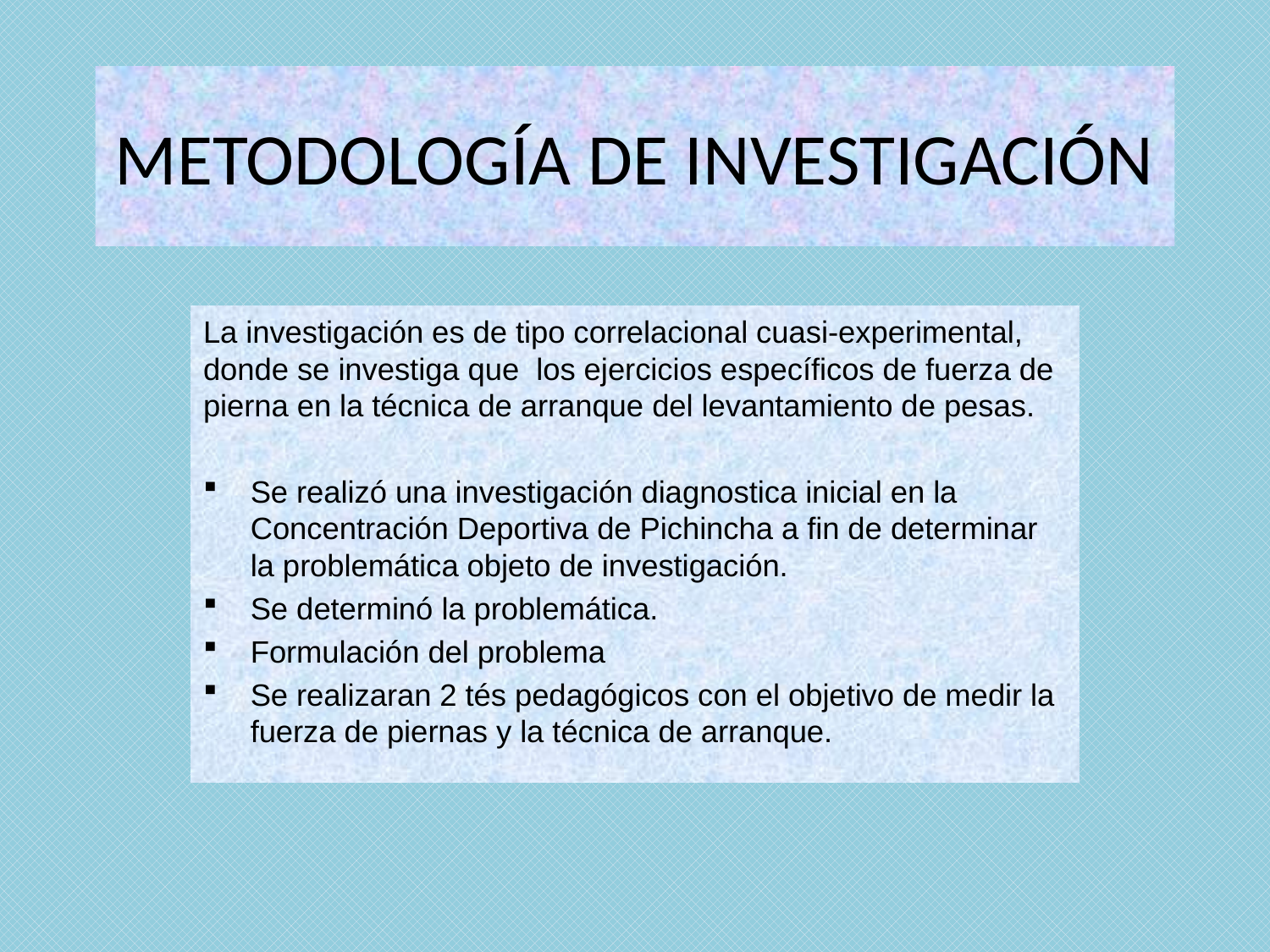

# METODOLOGÍA DE INVESTIGACIÓN
La investigación es de tipo correlacional cuasi-experimental, donde se investiga que  los ejercicios específicos de fuerza de pierna en la técnica de arranque del levantamiento de pesas.

Se realizó una investigación diagnostica inicial en la  Concentración Deportiva de Pichincha a fin de determinar la problemática objeto de investigación.
Se determinó la problemática.
Formulación del problema
Se realizaran 2 tés pedagógicos con el objetivo de medir la fuerza de piernas y la técnica de arranque.